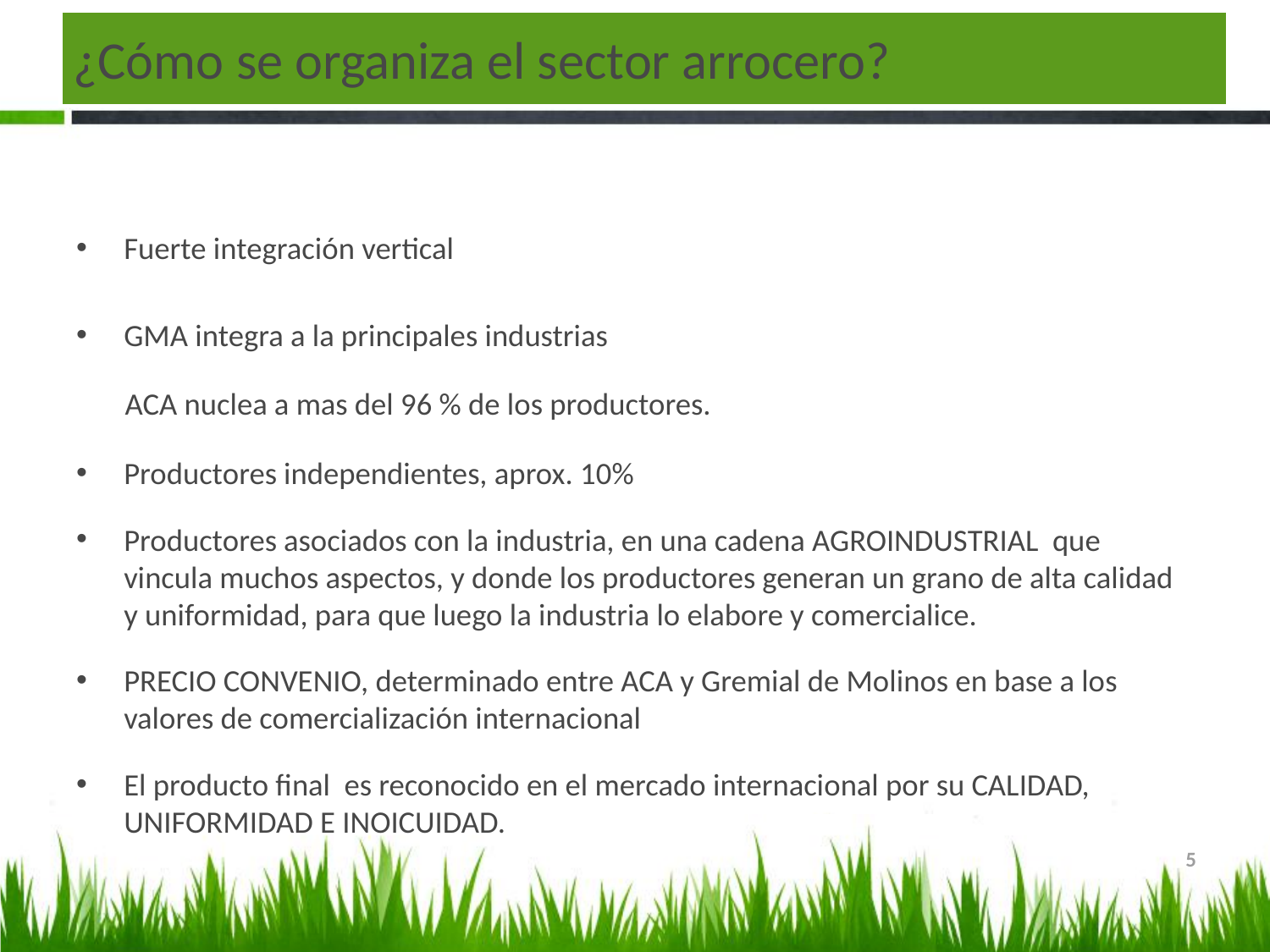

# ¿Cómo se organiza el sector arrocero?
Fuerte integración vertical

GMA integra a la principales industrias

       ACA nuclea a mas del 96 % de los productores.

Productores independientes, aprox. 10%

Productores asociados con la industria, en una cadena AGROINDUSTRIAL  que vincula muchos aspectos, y donde los productores generan un grano de alta calidad y uniformidad, para que luego la industria lo elabore y comercialice.

PRECIO CONVENIO, determinado entre ACA y Gremial de Molinos en base a los valores de comercialización internacional

El producto final  es reconocido en el mercado internacional por su CALIDAD, UNIFORMIDAD E INOICUIDAD.
5